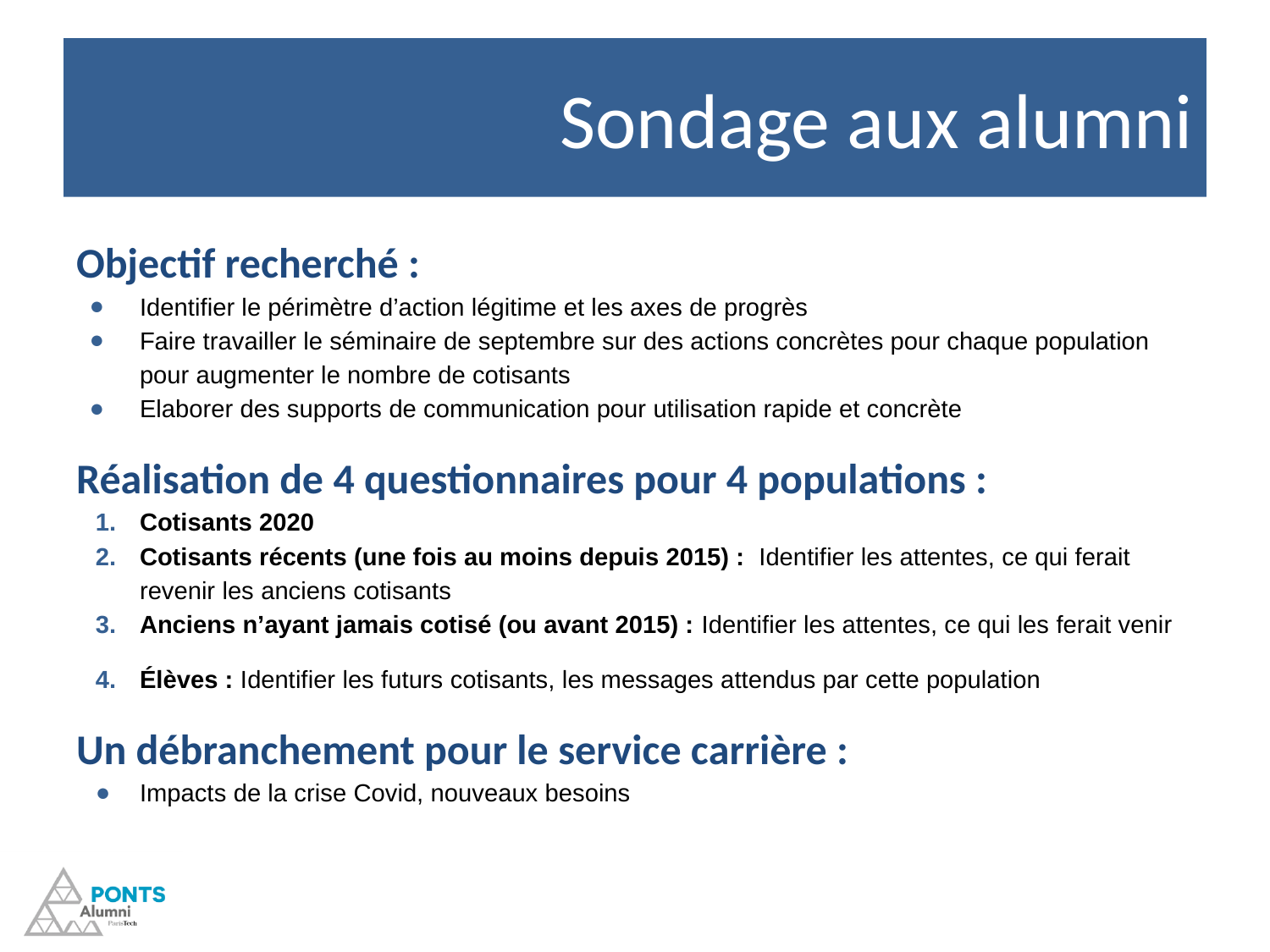

# Sondage aux alumni
Objectif recherché :
Identifier le périmètre d’action légitime et les axes de progrès
Faire travailler le séminaire de septembre sur des actions concrètes pour chaque population pour augmenter le nombre de cotisants
Elaborer des supports de communication pour utilisation rapide et concrète
Réalisation de 4 questionnaires pour 4 populations :
Cotisants 2020
Cotisants récents (une fois au moins depuis 2015) :  Identifier les attentes, ce qui ferait revenir les anciens cotisants
Anciens n’ayant jamais cotisé (ou avant 2015) : Identifier les attentes, ce qui les ferait venir
Élèves : Identifier les futurs cotisants, les messages attendus par cette population
Un débranchement pour le service carrière :
Impacts de la crise Covid, nouveaux besoins